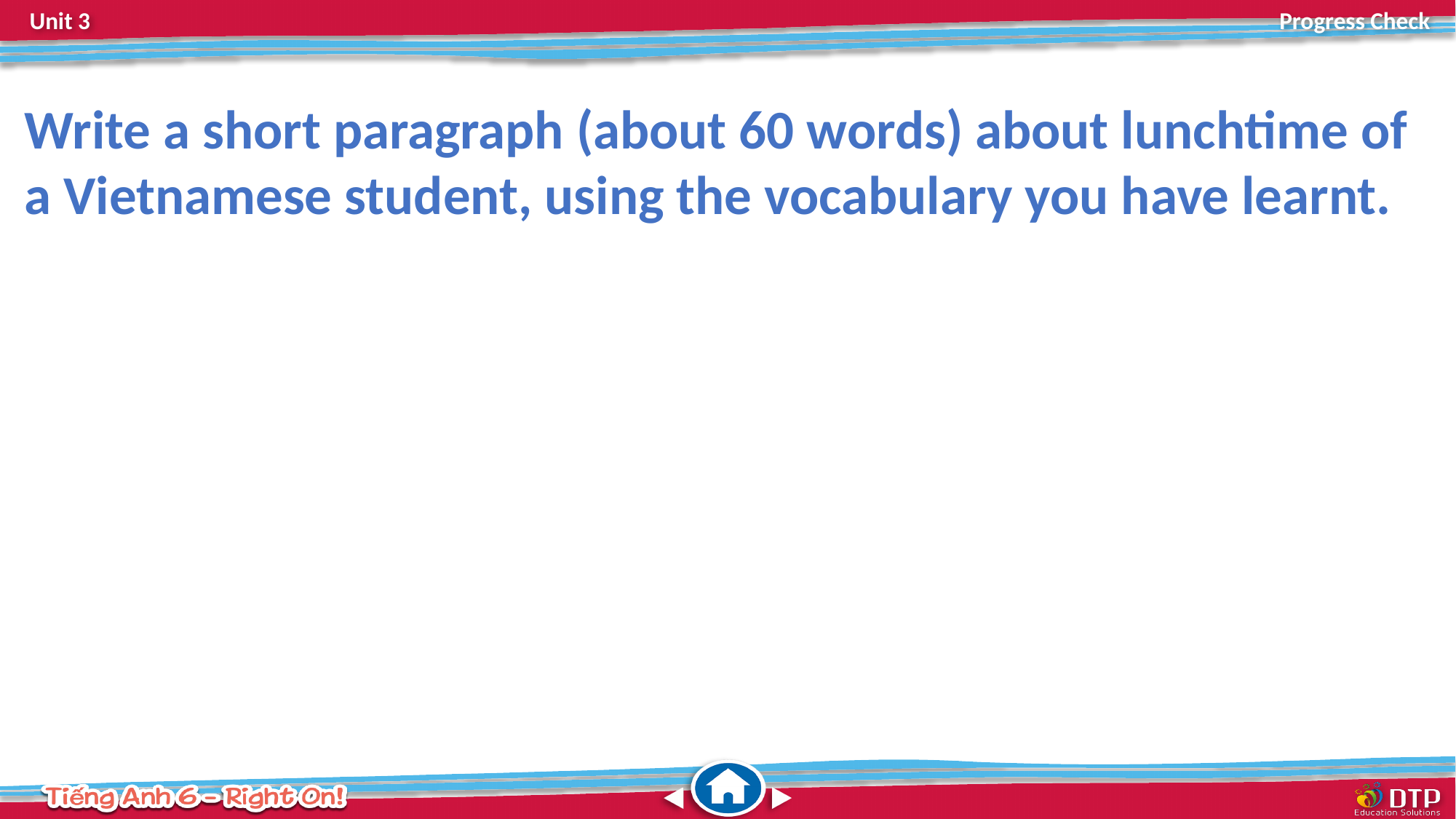

Write a short paragraph (about 60 words) about lunchtime of a Vietnamese student, using the vocabulary you have learnt.